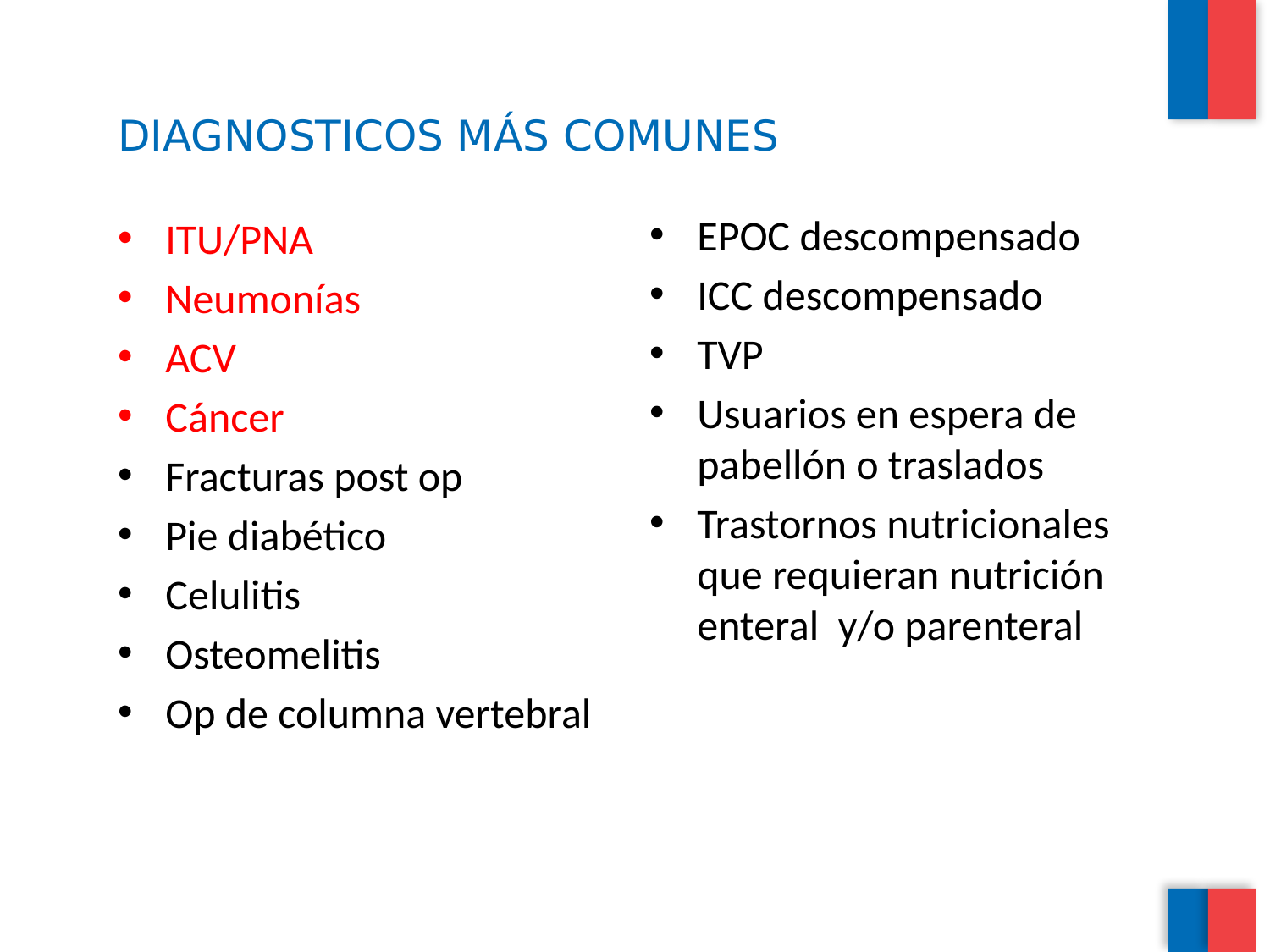

# DIAGNOSTICOS MÁS COMUNES
EPOC descompensado
ICC descompensado
TVP
Usuarios en espera de pabellón o traslados
Trastornos nutricionales que requieran nutrición enteral  y/o parenteral

ITU/PNA
Neumonías
ACV
Cáncer
Fracturas post op
Pie diabético
Celulitis
Osteomelitis
Op de columna vertebral